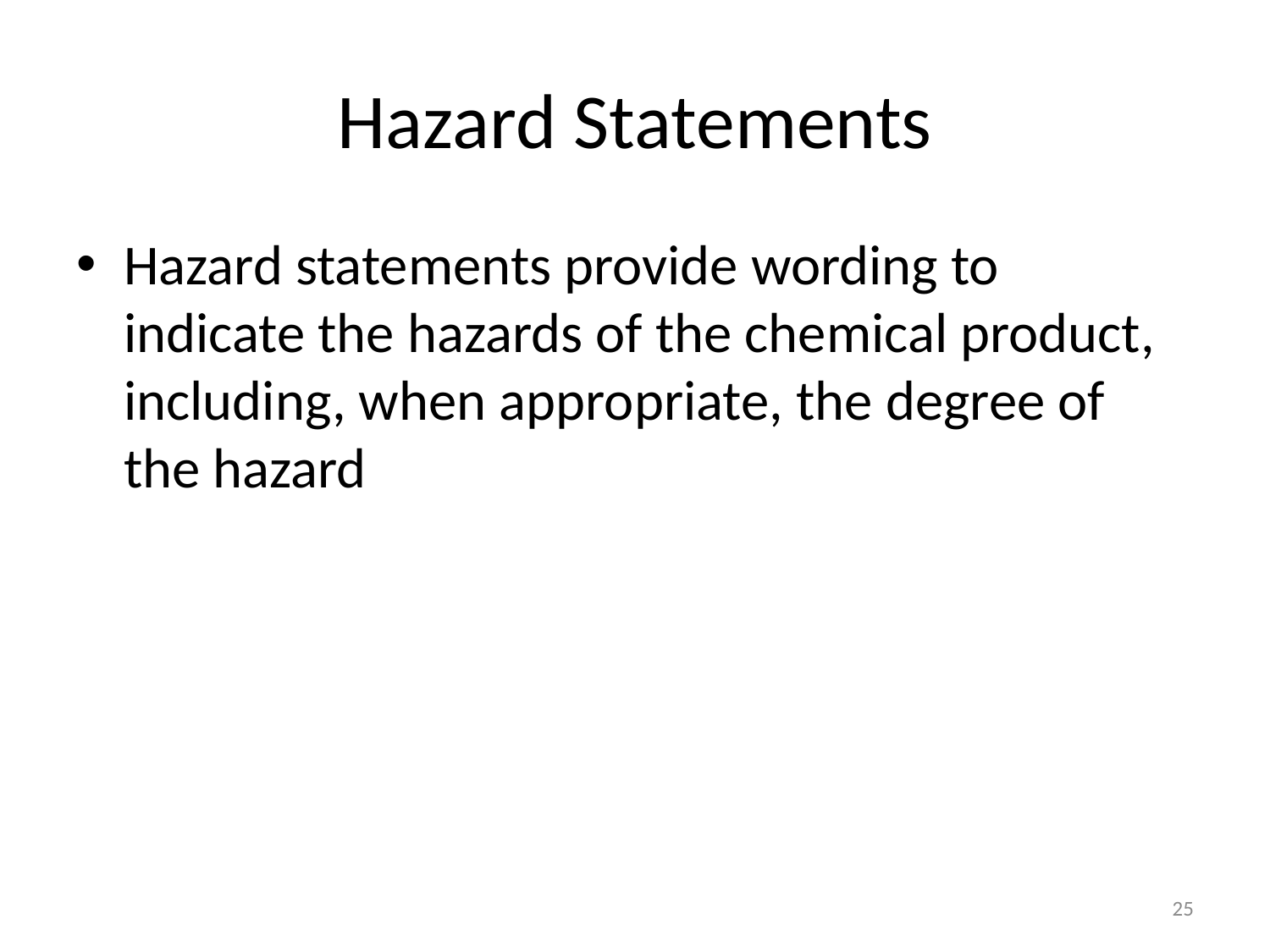

# Hazard Statements
Hazard statements provide wording to indicate the hazards of the chemical product, including, when appropriate, the degree of the hazard
25